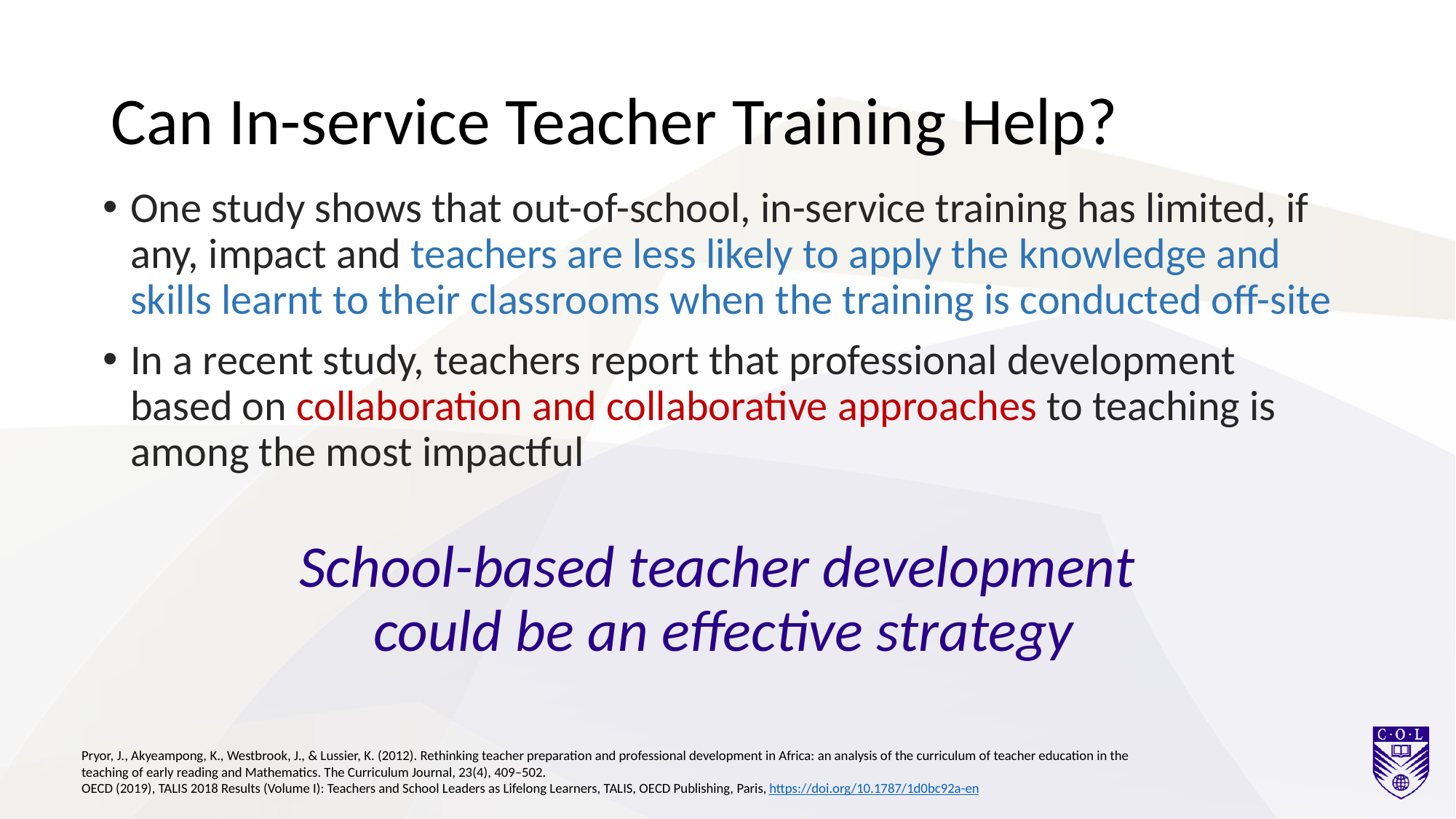

# Can In-service Teacher Training Help?
One study shows that out-of-school, in-service training has limited, if any, impact and teachers are less likely to apply the knowledge and skills learnt to their classrooms when the training is conducted off-site
In a recent study, teachers report that professional development based on collaboration and collaborative approaches to teaching is among the most impactful
School-based teacher development
could be an effective strategy

Pryor, J., Akyeampong, K., Westbrook, J., & Lussier, K. (2012). Rethinking teacher preparation and professional development in Africa: an analysis of the curriculum of teacher education in the
teaching of early reading and Mathematics. The Curriculum Journal, 23(4), 409–502.
OECD (2019), TALIS 2018 Results (Volume I): Teachers and School Leaders as Lifelong Learners, TALIS, OECD Publishing, Paris, https://doi.org/10.1787/1d0bc92a-en